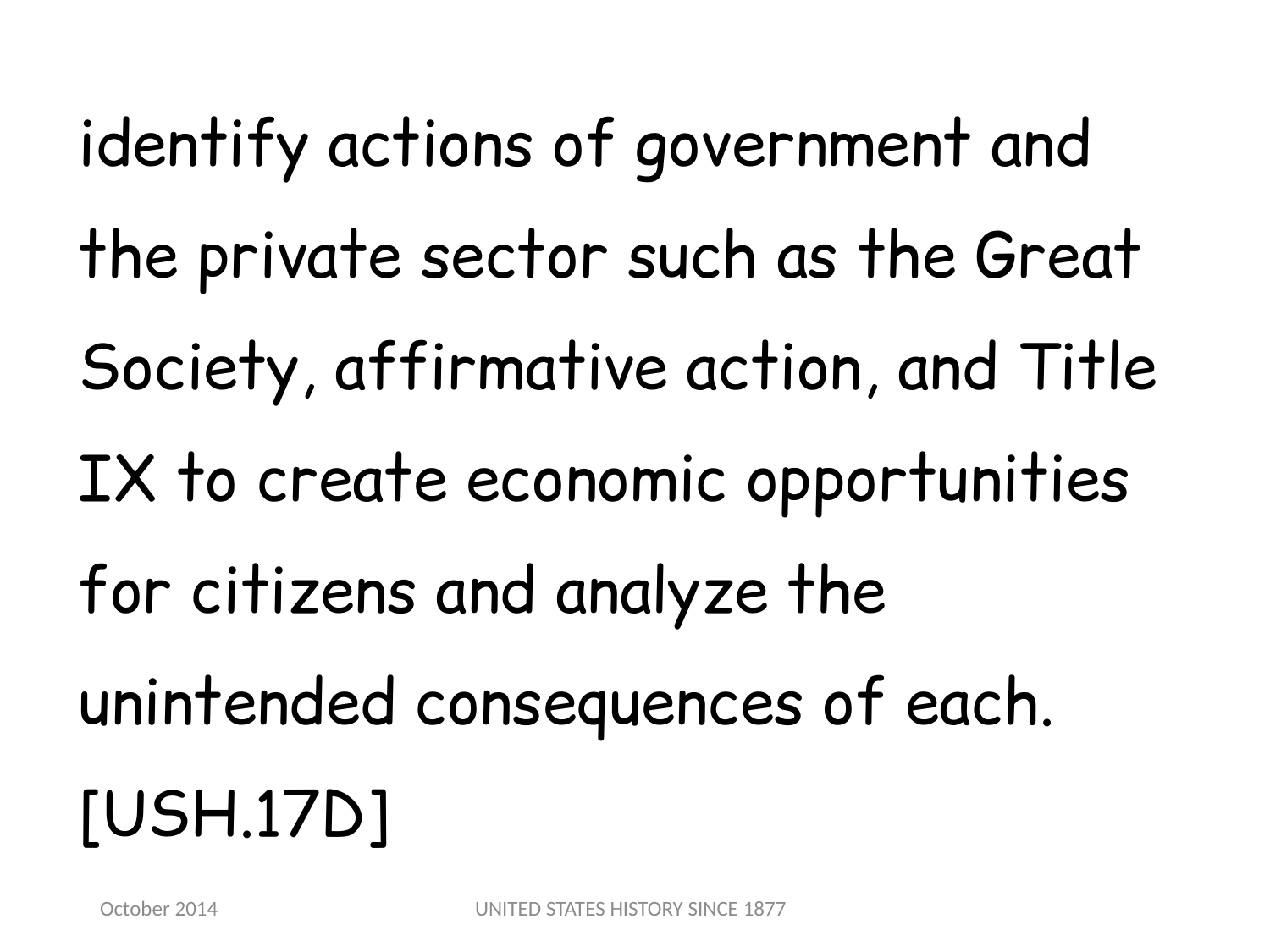

identify actions of government and the private sector such as the Great Society, affirmative action, and Title IX to create economic opportunities for citizens and analyze the unintended consequences of each.[USH.17D]
October 2014
UNITED STATES HISTORY SINCE 1877